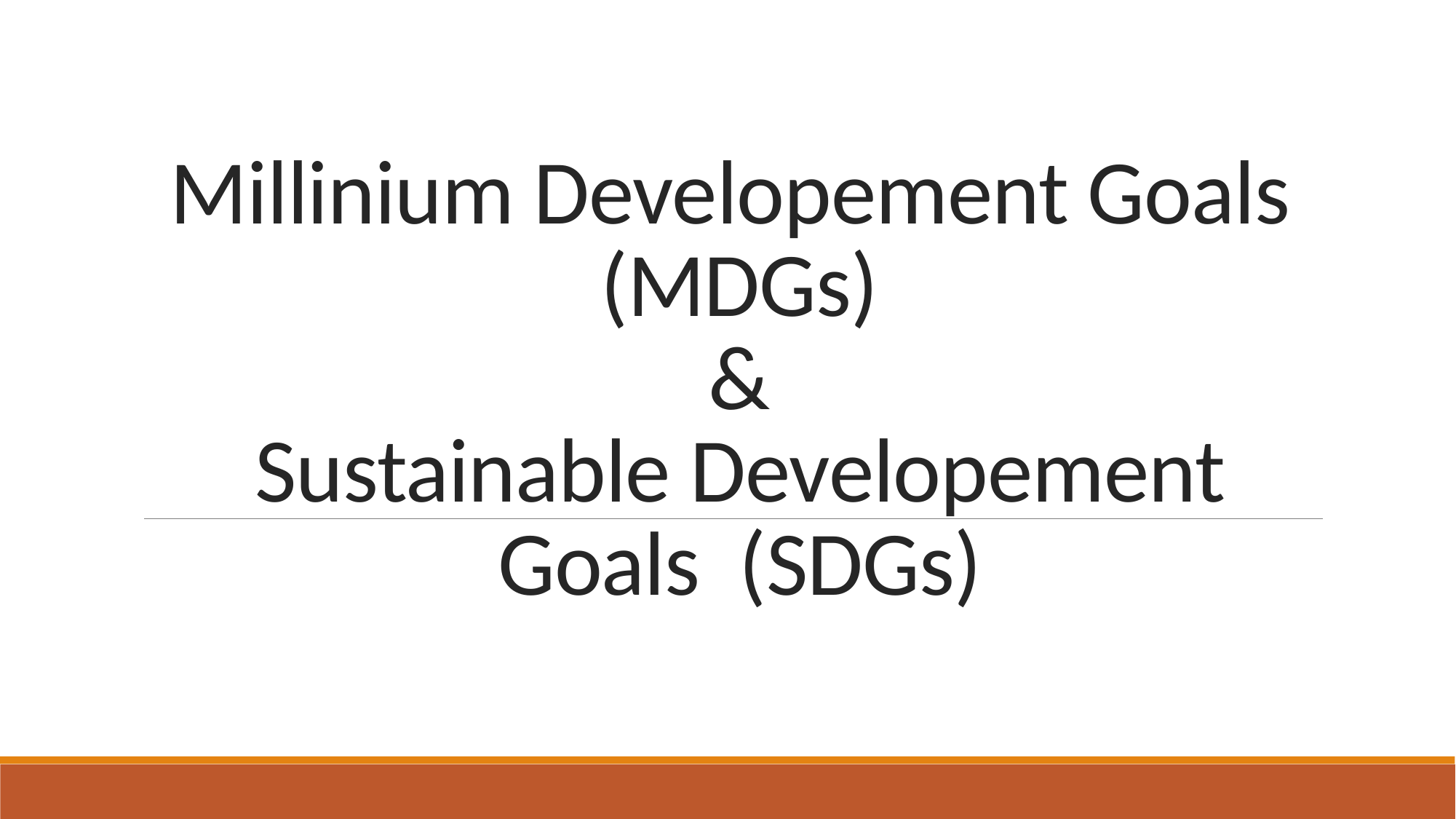

# Millinium Developement Goals  (MDGs) & Sustainable Developement Goals  (SDGs)